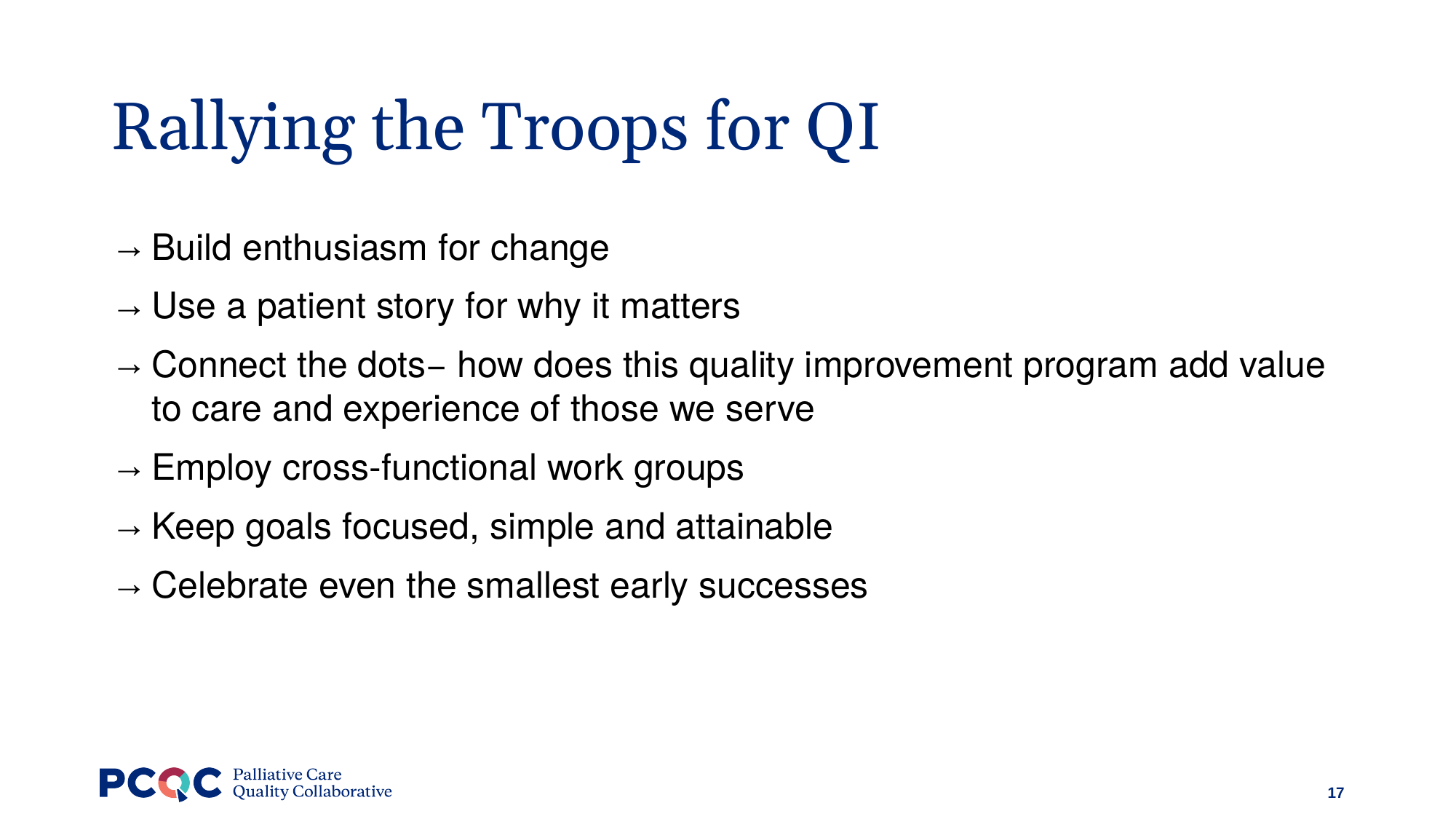

# Rallying the Troops for QI
Build enthusiasm for change
Use a patient story for why it matters
Connect the dots− how does this quality improvement program add value to care and experience of those we serve
Employ cross-functional work groups
Keep goals focused, simple and attainable
Celebrate even the smallest early successes
17